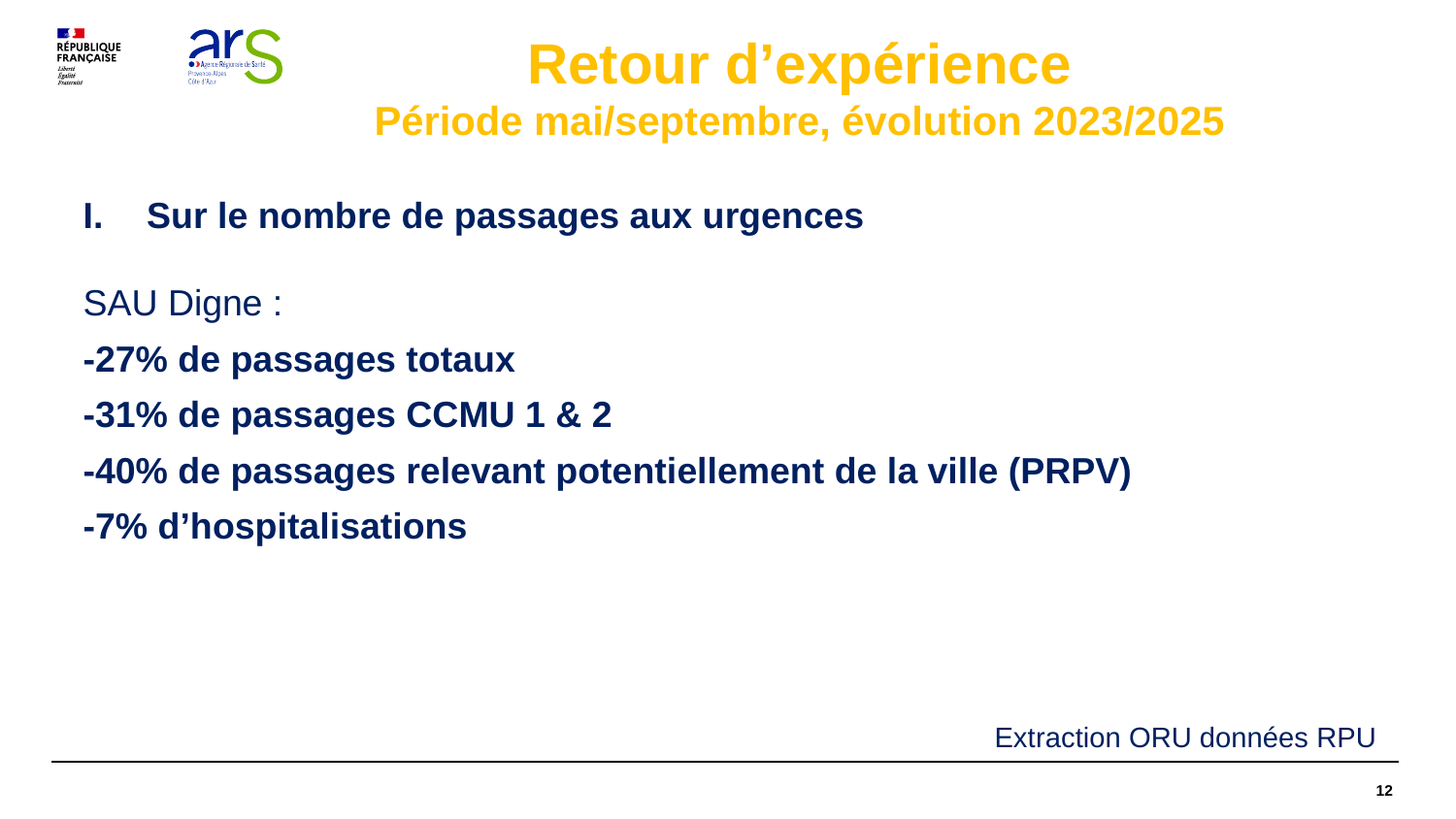

Retour d’expérience
Période mai/septembre, évolution 2023/2025

Sur le nombre de passages aux urgences

SAU Digne :
-27% de passages totaux
-31% de passages CCMU 1 & 2
-40% de passages relevant potentiellement de la ville (PRPV)
-7% d’hospitalisations

Extraction ORU données RPU
12